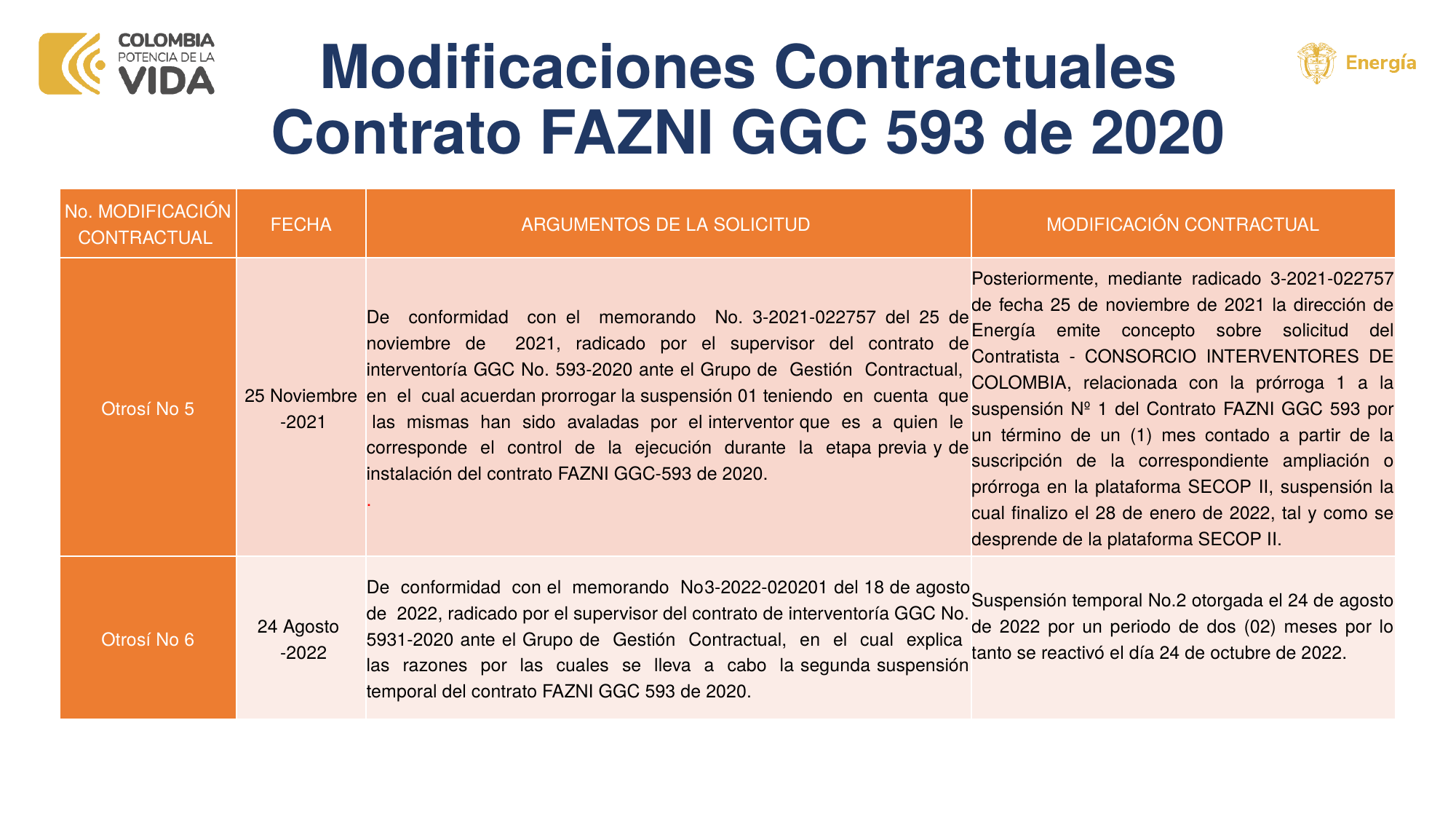

# Modificaciones Contractuales Contrato FAZNI GGC 593 de 2020
| No. MODIFICACIÓN CONTRACTUAL | FECHA | ARGUMENTOS DE LA SOLICITUD | MODIFICACIÓN CONTRACTUAL |
| --- | --- | --- | --- |
| Otrosí No 5 | 25 Noviembre -2021 | De conformidad con el memorando No. 3-2021-022757 del 25 de noviembre de 2021, radicado por el supervisor del contrato de interventoría GGC No. 593-2020 ante el Grupo de Gestión Contractual, en el cual acuerdan prorrogar la suspensión 01 teniendo en cuenta que las mismas han sido avaladas por el interventor que es a quien le corresponde el control de la ejecución durante la etapa previa y de instalación del contrato FAZNI GGC-593 de 2020. . | Posteriormente, mediante radicado 3-2021-022757 de fecha 25 de noviembre de 2021 la dirección de Energía emite concepto sobre solicitud del Contratista - CONSORCIO INTERVENTORES DE COLOMBIA, relacionada con la prórroga 1 a la suspensión Nº 1 del Contrato FAZNI GGC 593 por un término de un (1) mes contado a partir de la suscripción de la correspondiente ampliación o prórroga en la plataforma SECOP II, suspensión la cual finalizo el 28 de enero de 2022, tal y como se desprende de la plataforma SECOP II. |
| Otrosí No 6 | 24 Agosto -2022 | De conformidad con el memorando No3-2022-020201 del 18 de agosto de 2022, radicado por el supervisor del contrato de interventoría GGC No. 5931-2020 ante el Grupo de Gestión Contractual, en el cual explica las razones por las cuales se lleva a cabo la segunda suspensión temporal del contrato FAZNI GGC 593 de 2020. | Suspensión temporal No.2 otorgada el 24 de agosto de 2022 por un periodo de dos (02) meses por lo tanto se reactivó el día 24 de octubre de 2022. |